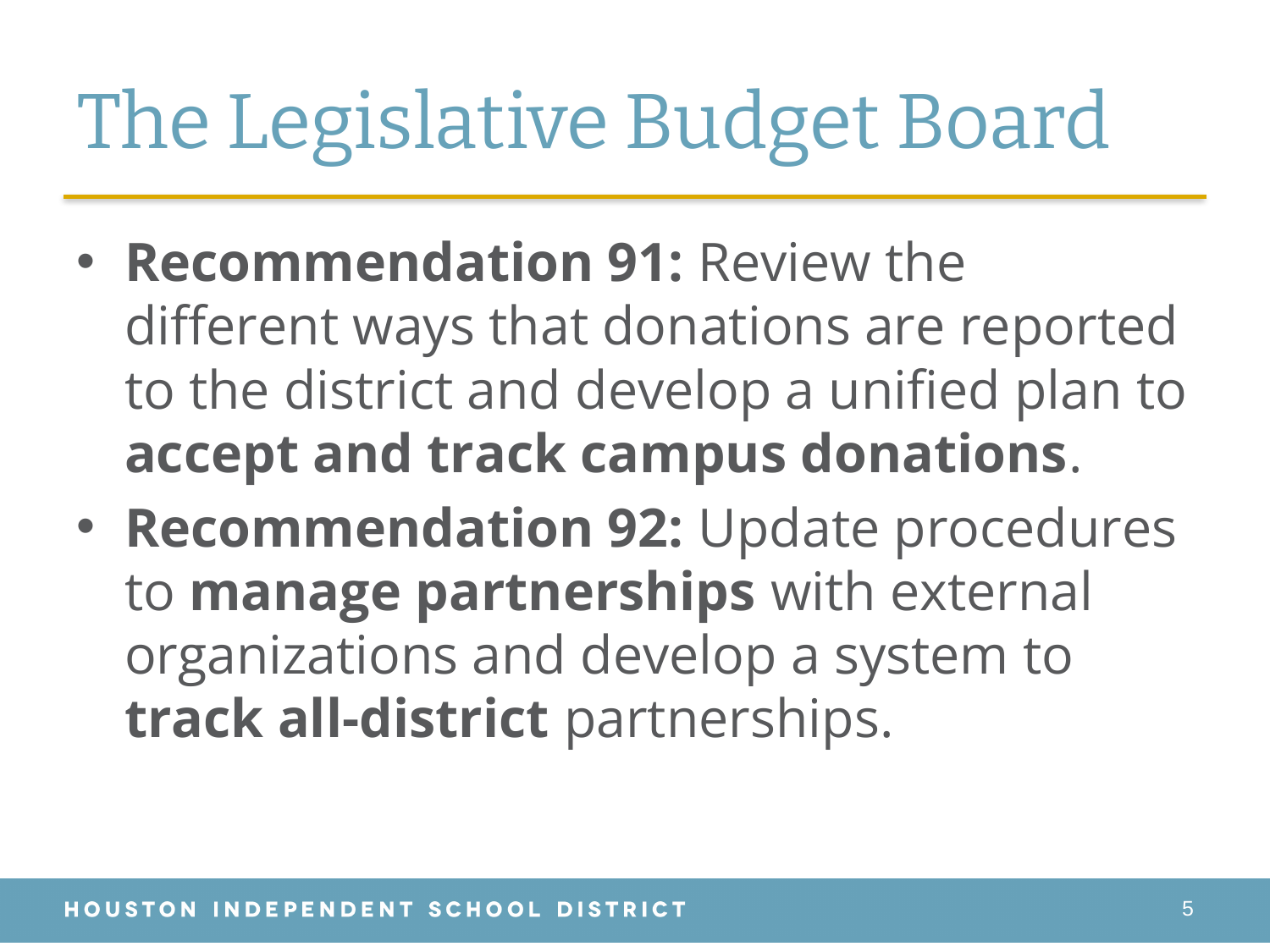

# The Legislative Budget Board
Recommendation 91: Review the different ways that donations are reported to the district and develop a unified plan to accept and track campus donations.
Recommendation 92: Update procedures to manage partnerships with external organizations and develop a system to track all-district partnerships.

5